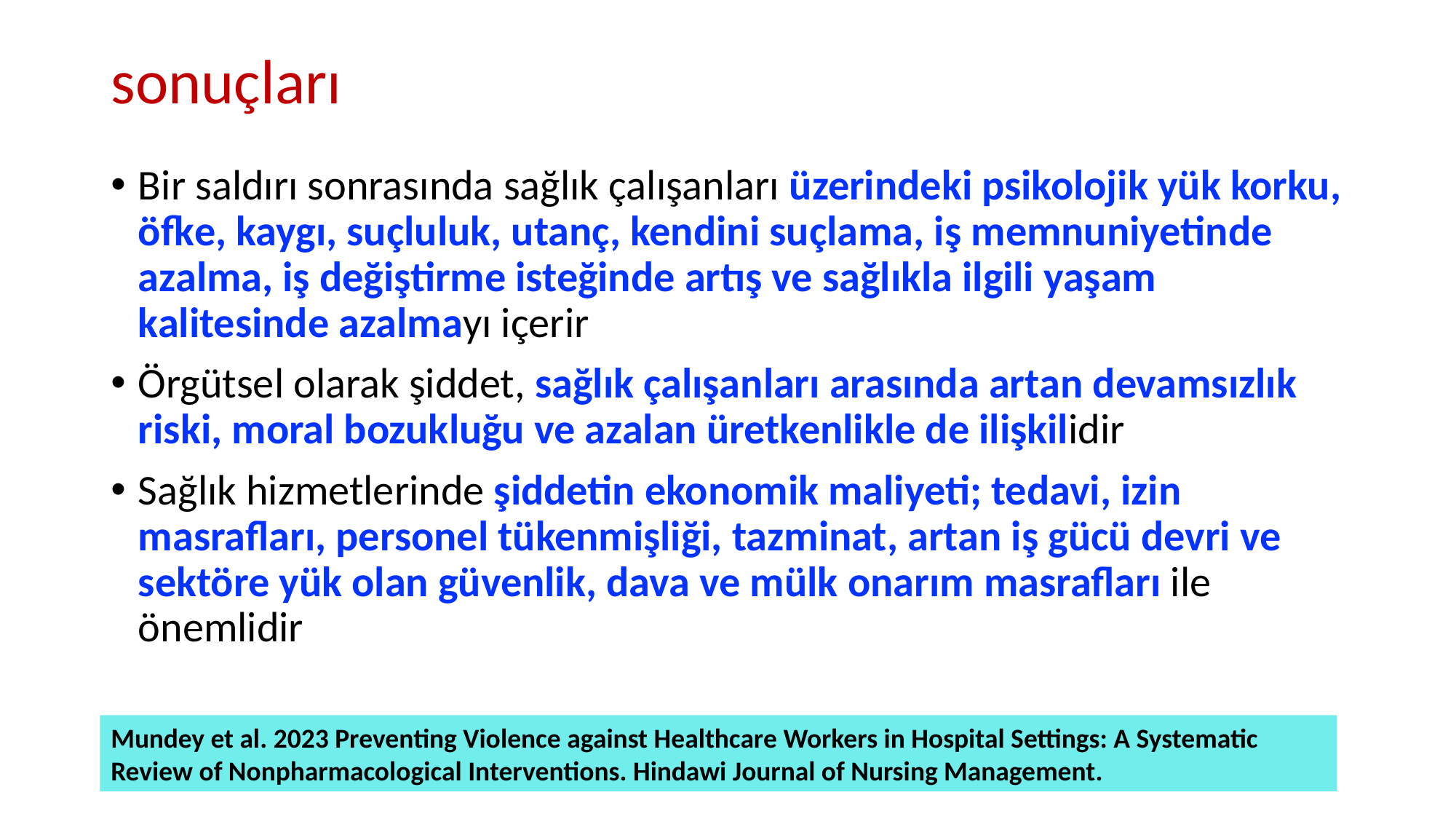

# sonuçları
Bir saldırı sonrasında sağlık çalışanları üzerindeki psikolojik yük korku, öfke, kaygı, suçluluk, utanç, kendini suçlama, iş memnuniyetinde azalma, iş değiştirme isteğinde artış ve sağlıkla ilgili yaşam kalitesinde azalmayı içerir
Örgütsel olarak şiddet, sağlık çalışanları arasında artan devamsızlık riski, moral bozukluğu ve azalan üretkenlikle de ilişkilidir
Sağlık hizmetlerinde şiddetin ekonomik maliyeti; tedavi, izin masrafları, personel tükenmişliği, tazminat, artan iş gücü devri ve sektöre yük olan güvenlik, dava ve mülk onarım masrafları ile önemlidir

Mundey et al. 2023 Preventing Violence against Healthcare Workers in Hospital Settings: A Systematic Review of Nonpharmacological Interventions. Hindawi Journal of Nursing Management.